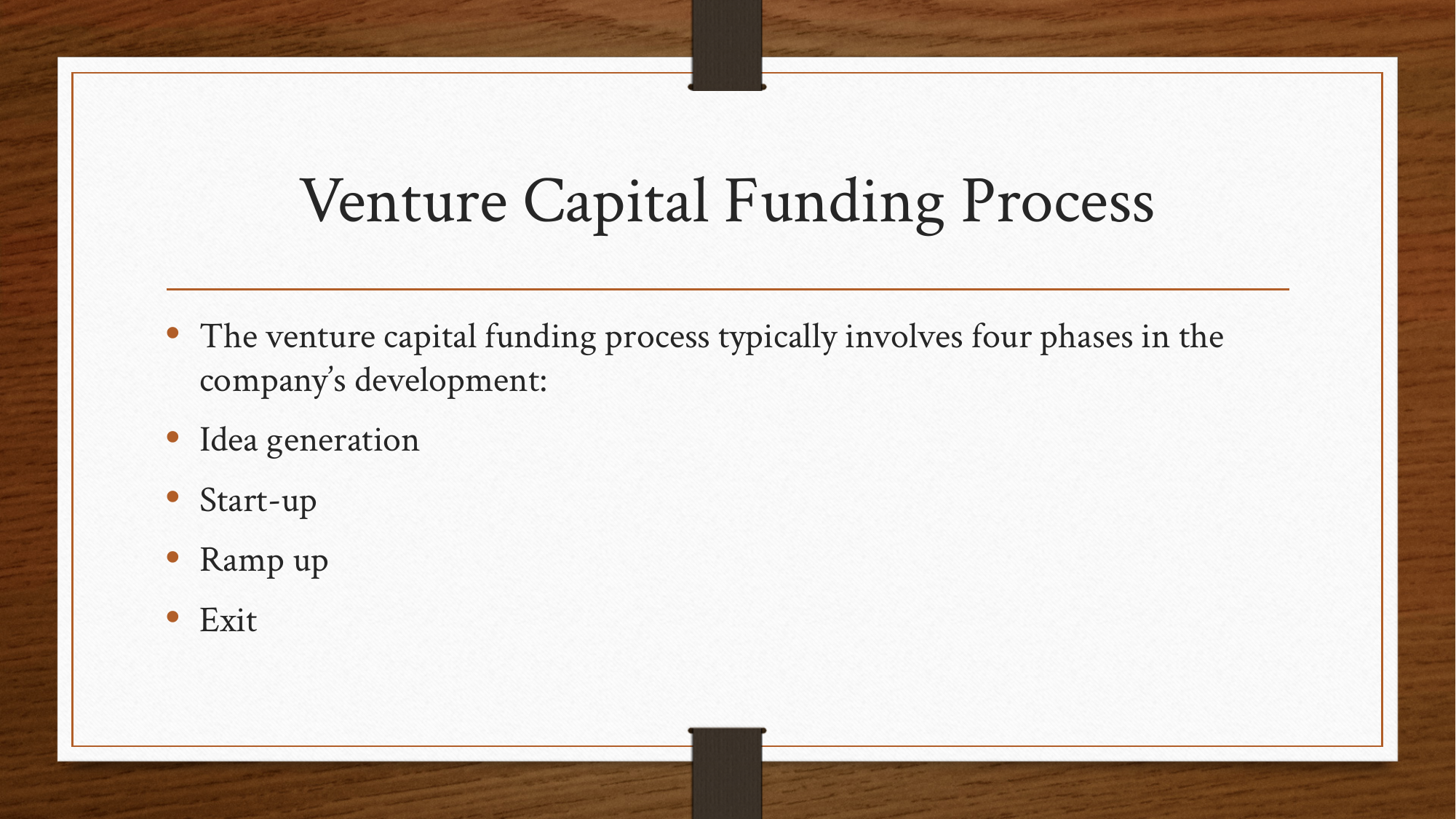

# Venture Capital Funding Process
The venture capital funding process typically involves four phases in the company’s development:
Idea generation
Start-up
Ramp up
Exit